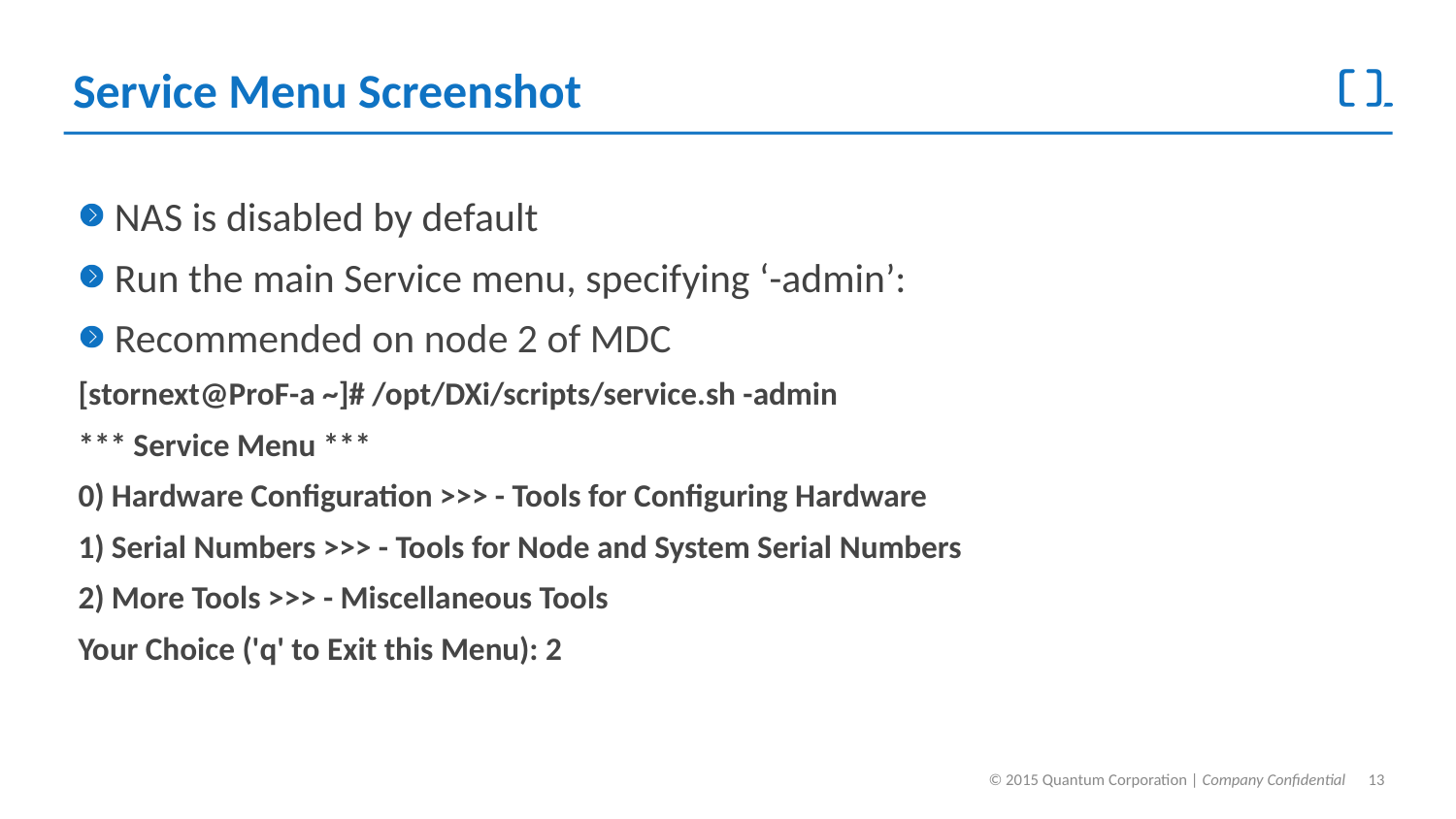

# Service Menu Screenshot
NAS is disabled by default
Run the main Service menu, specifying ‘-admin’:
Recommended on node 2 of MDC
[stornext@ProF-a ~]# /opt/DXi/scripts/service.sh -admin
*** Service Menu ***
0) Hardware Configuration >>> - Tools for Configuring Hardware
1) Serial Numbers >>> - Tools for Node and System Serial Numbers
2) More Tools >>> - Miscellaneous Tools
Your Choice ('q' to Exit this Menu): 2